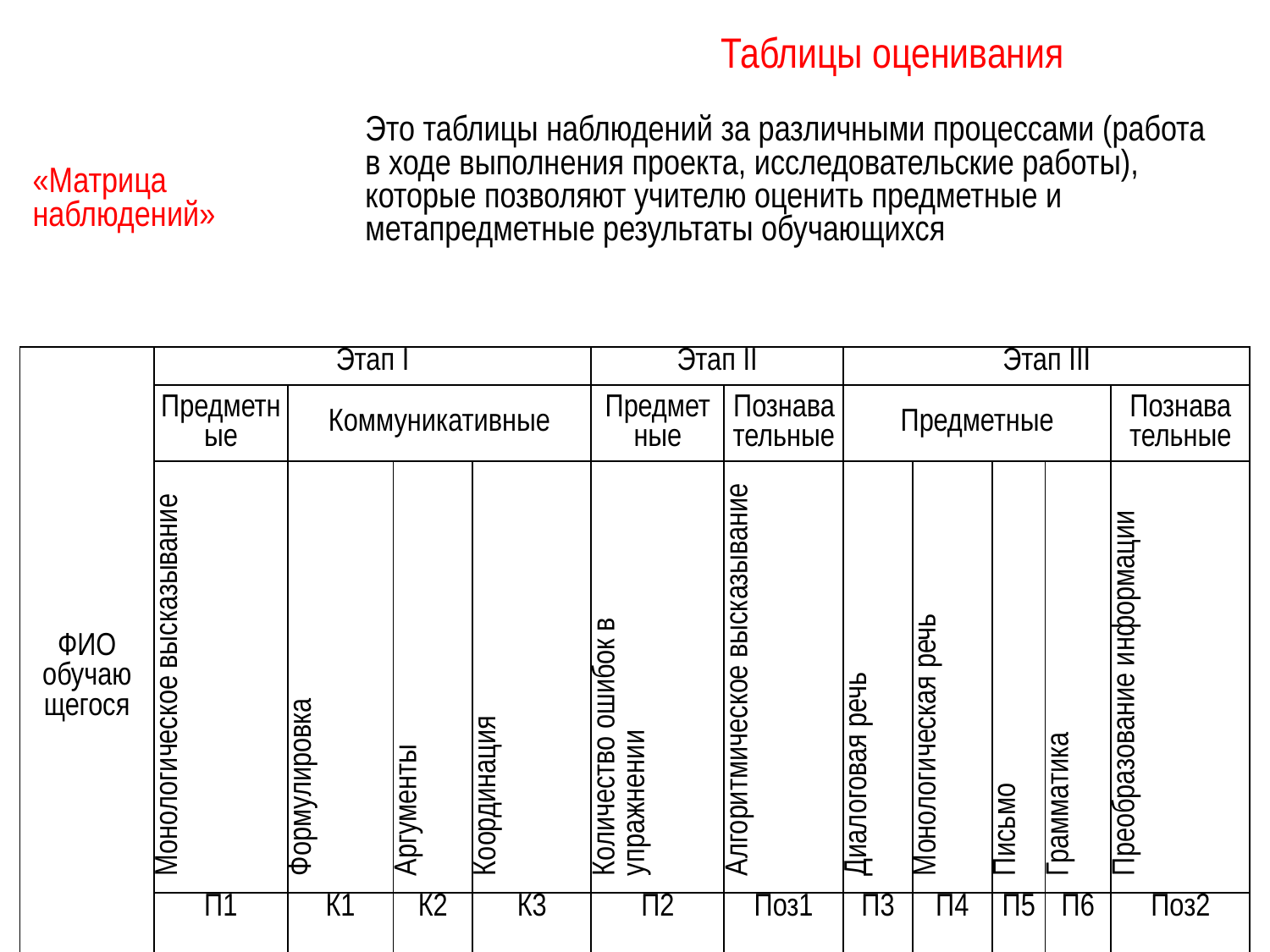

Таблицы оценивания
| «Матрица наблюдений» | Это таблицы наблюдений за различными процессами (работа в ходе выполнения проекта, исследовательские работы), которые позволяют учителю оценить предметные и метапредметные результаты обучающихся |
| --- | --- |
| ФИО обучаю щегося | Этап I |  |  |  | Этап II |  | Этап III |  |  |  |  |
| --- | --- | --- | --- | --- | --- | --- | --- | --- | --- | --- | --- |
|  | Предметные | Коммуникативные |  |  | Предметные | Познавательные | Предметные |  |  |  | Познава тельные |
|  | Монологическое высказывание | Формулировка | Аргументы | Координация | Количество ошибок в упражнении | Алгоритмическое высказывание | Диалоговая речь | Монологическая речь | Письмо | Грамматика | Преобразование информации |
|  | П1 | К1 | К2 | К3 | П2 | Поз1 | П3 | П4 | П5 | П6 | Поз2 |
|  |  |  |  |  |  |  |  |  |  |  |  |